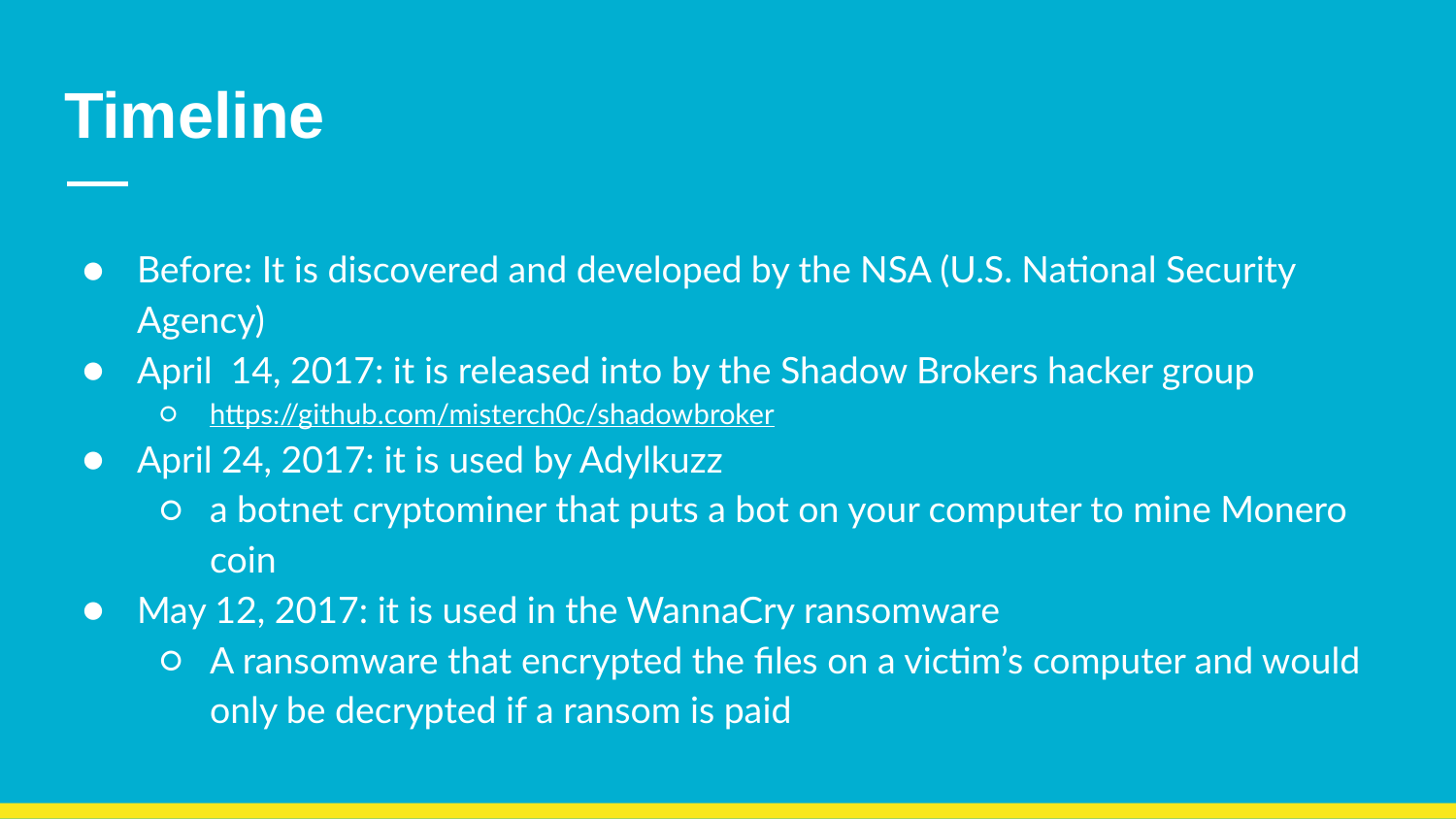

# Timeline
Before: It is discovered and developed by the NSA (U.S. National Security Agency)
April  14, 2017: it is released into by the Shadow Brokers hacker group
https://github.com/misterch0c/shadowbroker
April 24, 2017: it is used by Adylkuzz
a botnet cryptominer that puts a bot on your computer to mine Monero coin
May 12, 2017: it is used in the WannaCry ransomware
A ransomware that encrypted the files on a victim’s computer and would only be decrypted if a ransom is paid